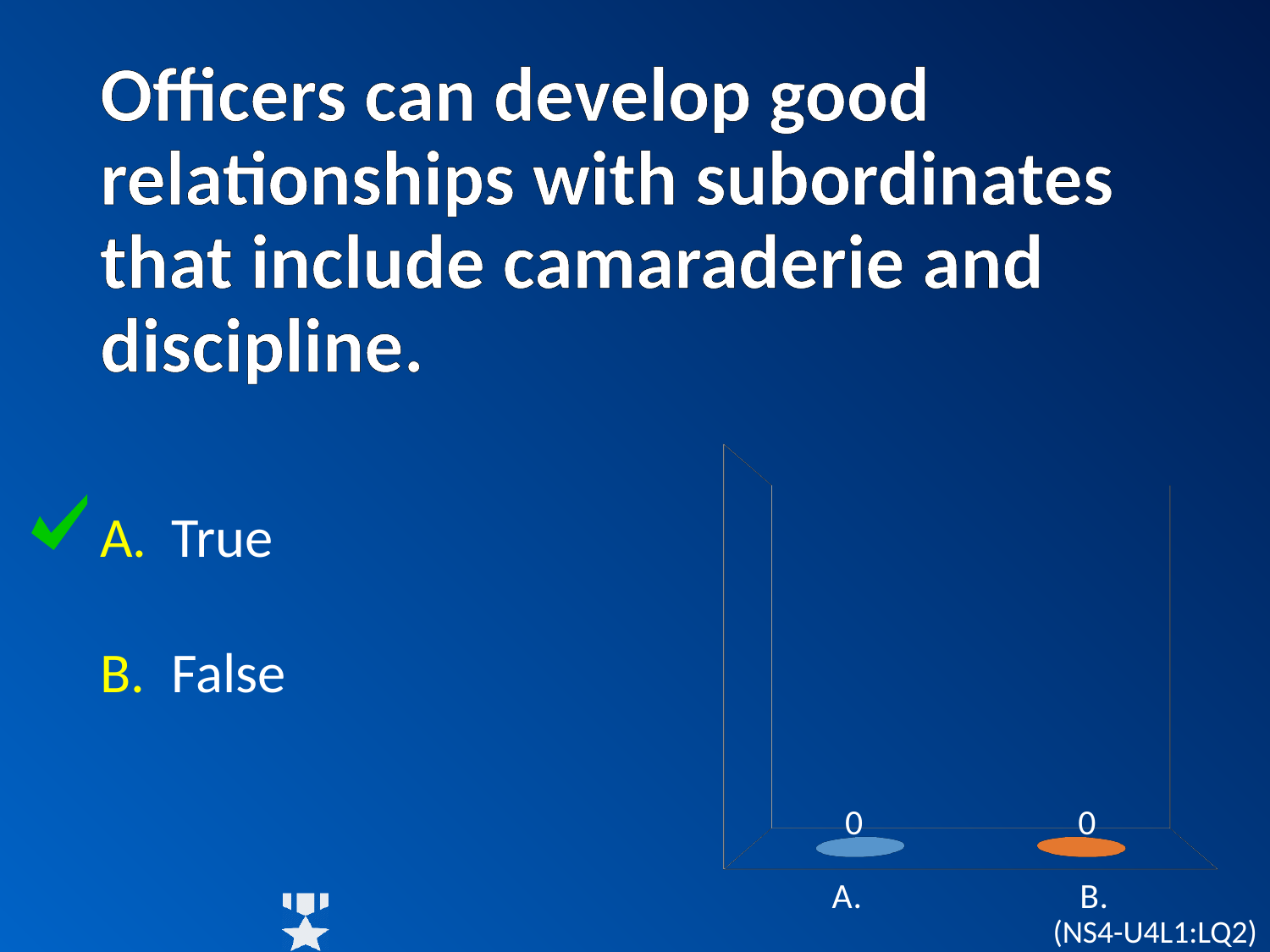

# Officers can develop good relationships with subordinates that include camaraderie and discipline.

[unsupported chart]

True
False
(NS4-U4L1:LQ2)